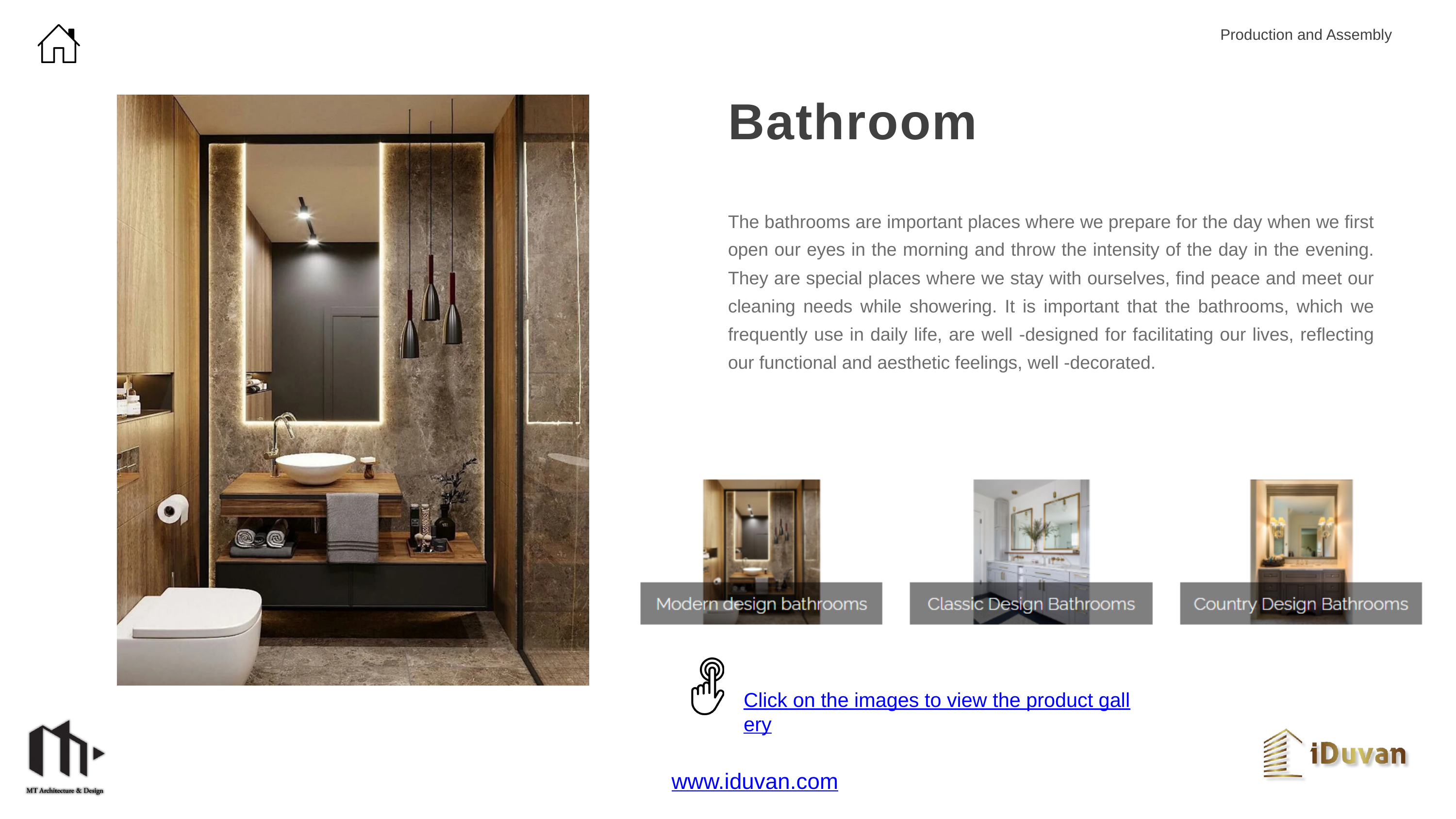

Production and Assembly

Bathroom

The bathrooms are important places where we prepare for the day when we first open our eyes in the morning and throw the intensity of the day in the evening. They are special places where we stay with ourselves, find peace and meet our cleaning needs while showering. It is important that the bathrooms, which we frequently use in daily life, are well -designed for facilitating our lives, reflecting our functional and aesthetic feelings, well -decorated.

Click on the images to view the product gallery

www.iduvan.com